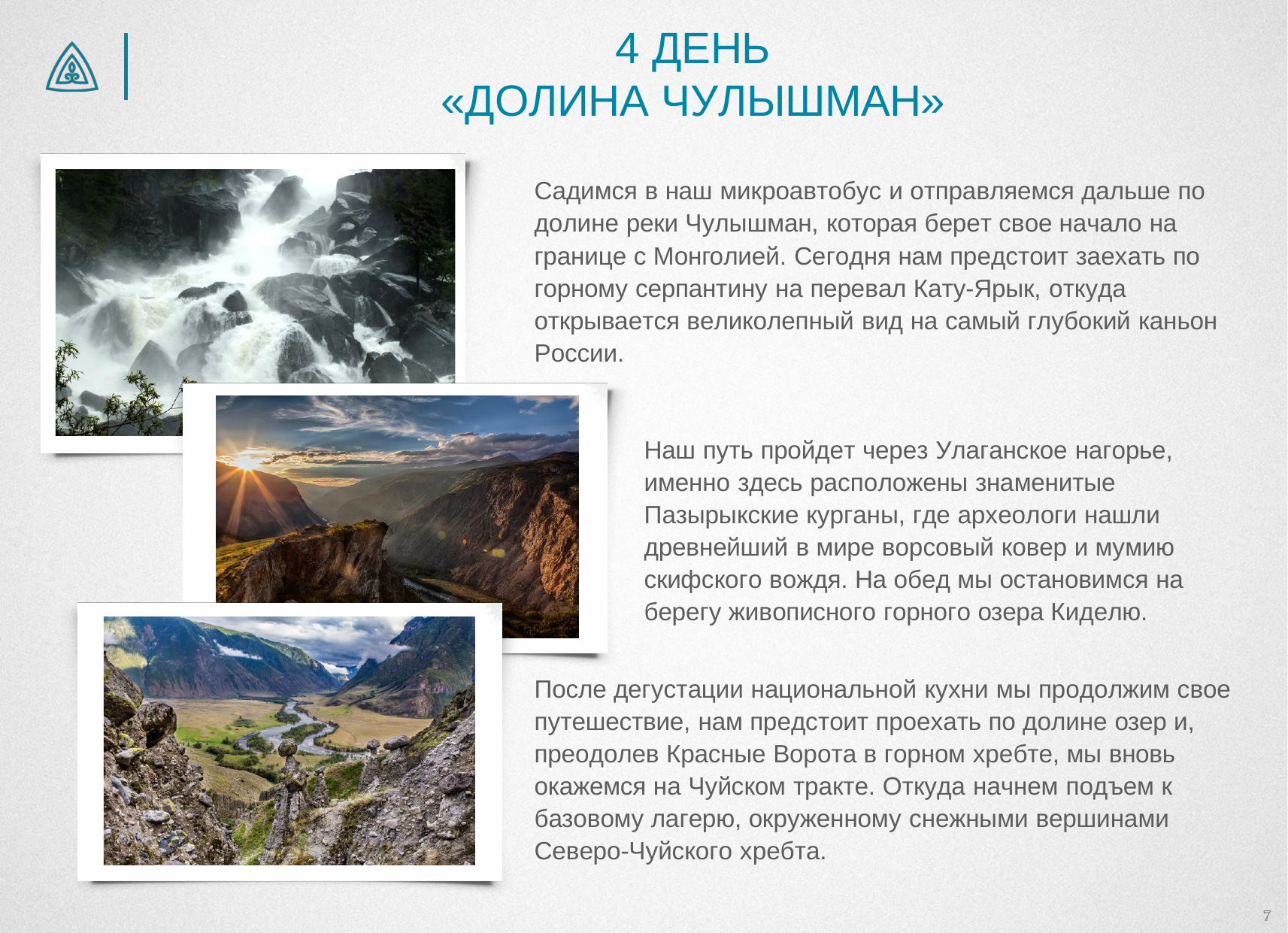

# 4 ДЕНЬ
«ДОЛИНА ЧУЛЫШМАН»

Садимся в наш микроавтобус и отправляемся дальше по долине реки Чулышман, которая берет свое начало на границе с Монголией. Сегодня нам предстоит заехать по горному серпантину на перевал Кату-Ярык, откуда открывается великолепный вид на самый глубокий каньон России.

Наш путь пройдет через Улаганское нагорье, именно здесь расположены знаменитые Пазырыкские курганы, где археологи нашли древнейший в мире ворсовый ковер и мумию скифского вождя. На обед мы остановимся на берегу живописного горного озера Киделю.

После дегустации национальной кухни мы продолжим свое путешествие, нам предстоит проехать по долине озер и, преодолев Красные Ворота в горном хребте, мы вновь окажемся на Чуйском тракте. Откуда начнем подъем к базовому лагерю, окруженному снежными вершинами Северо-Чуйского хребта.